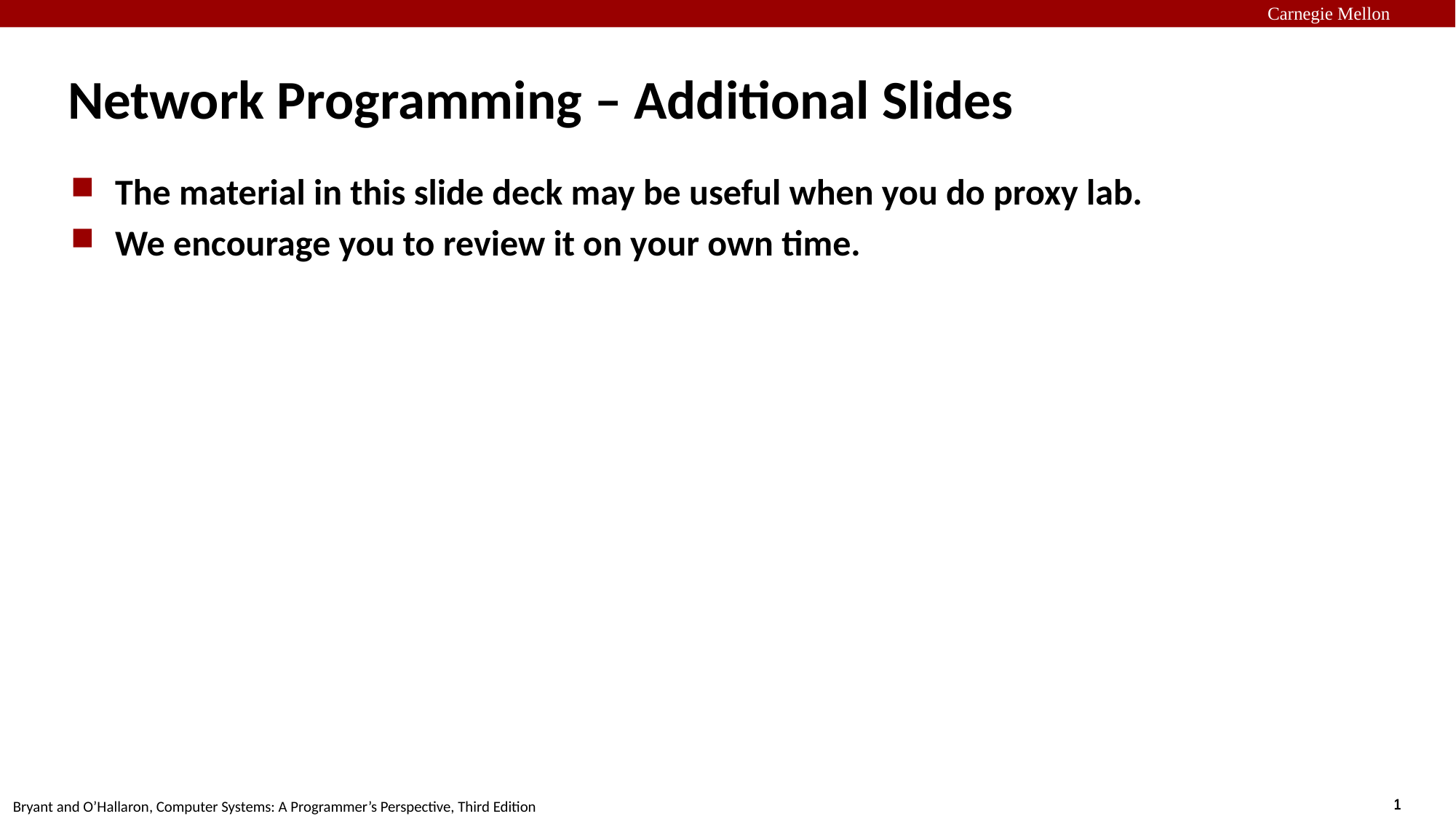

# Network Programming – Additional Slides
The material in this slide deck may be useful when you do proxy lab.
We encourage you to review it on your own time.